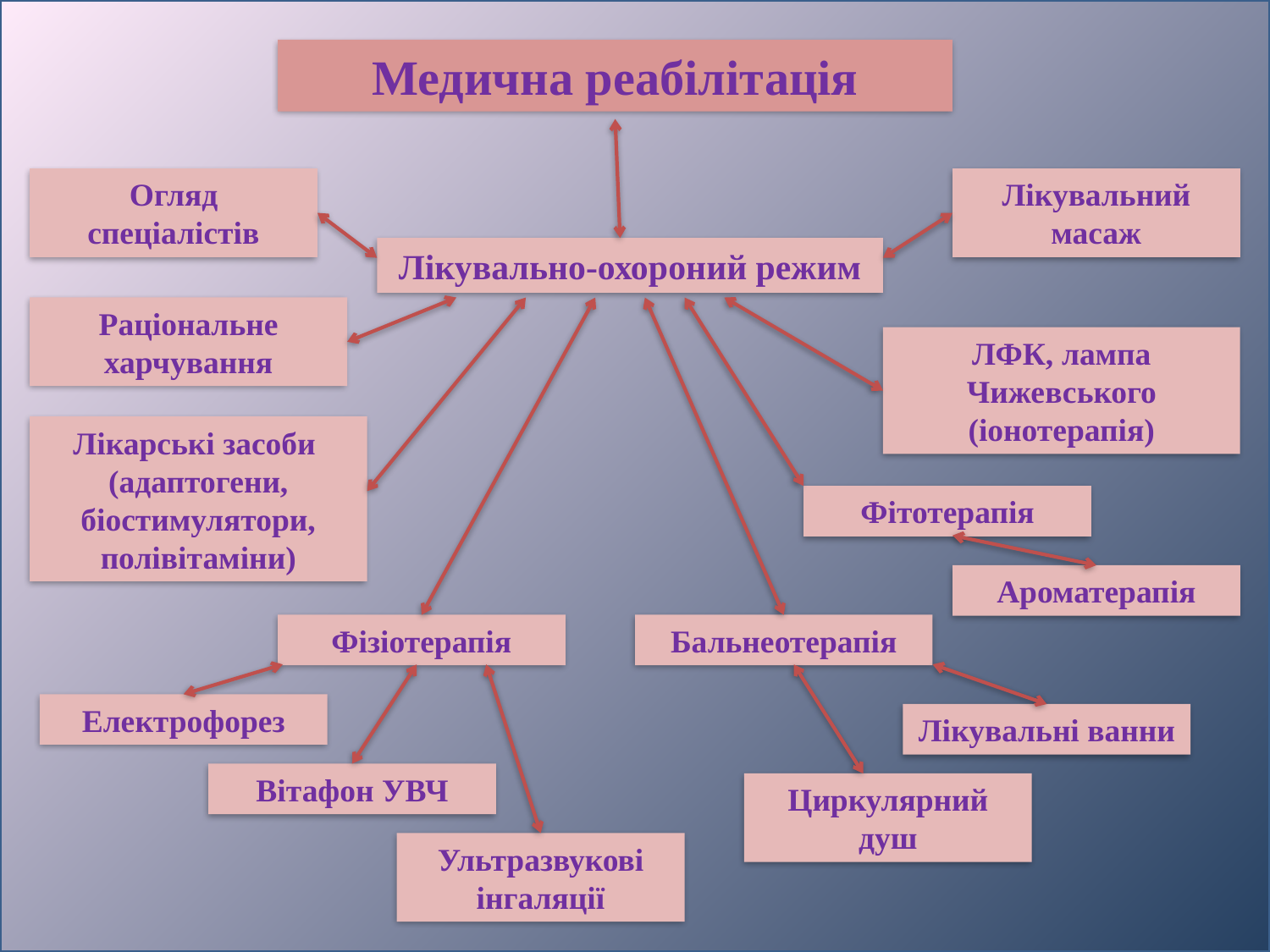

Медична реабілітація
Огляд спеціалістів
Лікувальний масаж
Лікувально-охороний режим
Раціональне харчування
ЛФК, лампа Чижевського (іонотерапія)
Лікарські засоби
(адаптогени, біостимулятори, полівітаміни)
Фітотерапія
Ароматерапія
Фізіотерапія
Бальнеотерапія
Електрофорез
Лікувальні ванни
Вітафон УВЧ
Циркулярний душ
Ультразвукові інгаляції